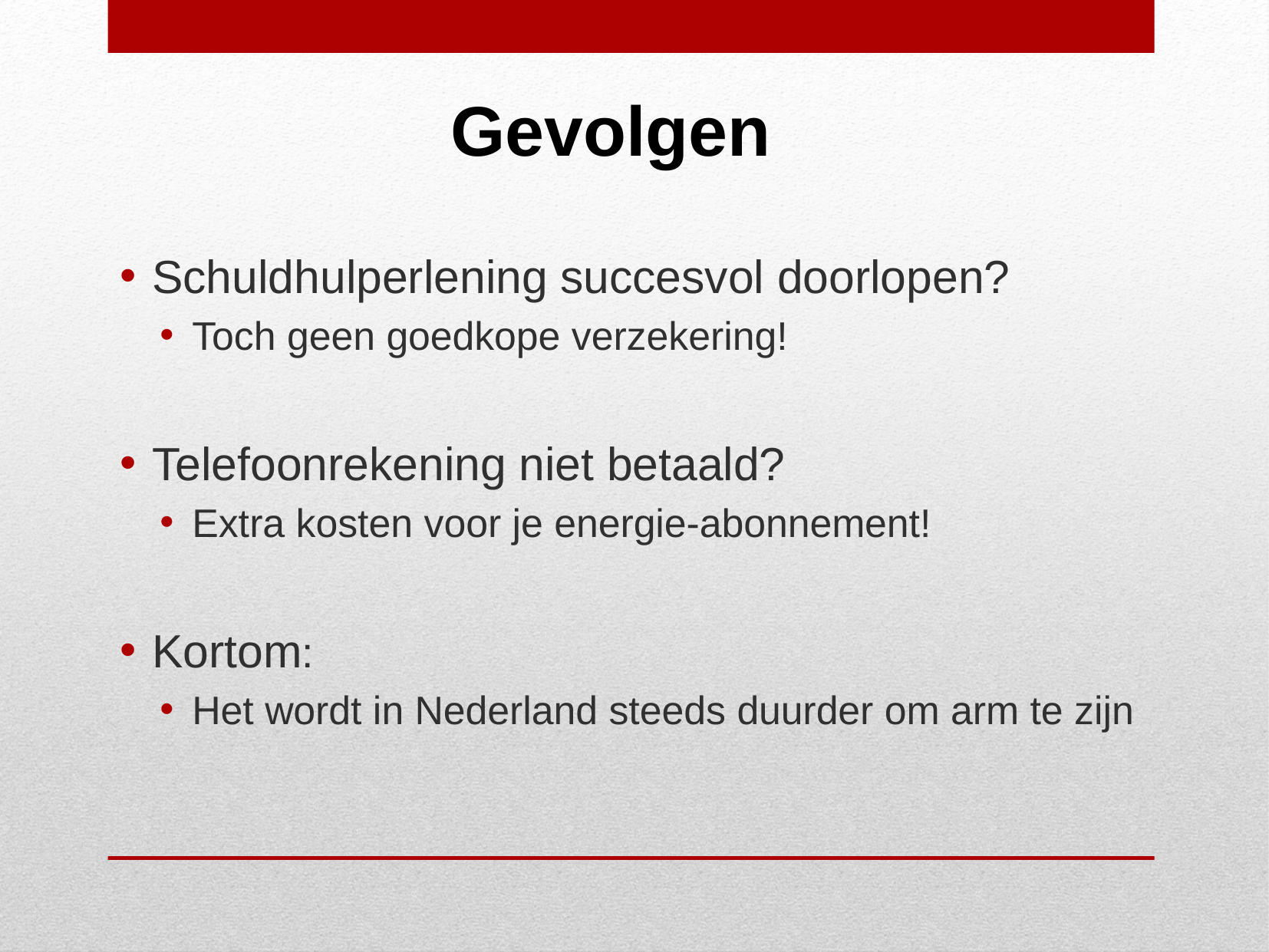

Gevolgen
Schuldhulperlening succesvol doorlopen?
Toch geen goedkope verzekering!

Telefoonrekening niet betaald?
Extra kosten voor je energie-abonnement!

Kortom:
Het wordt in Nederland steeds duurder om arm te zijn